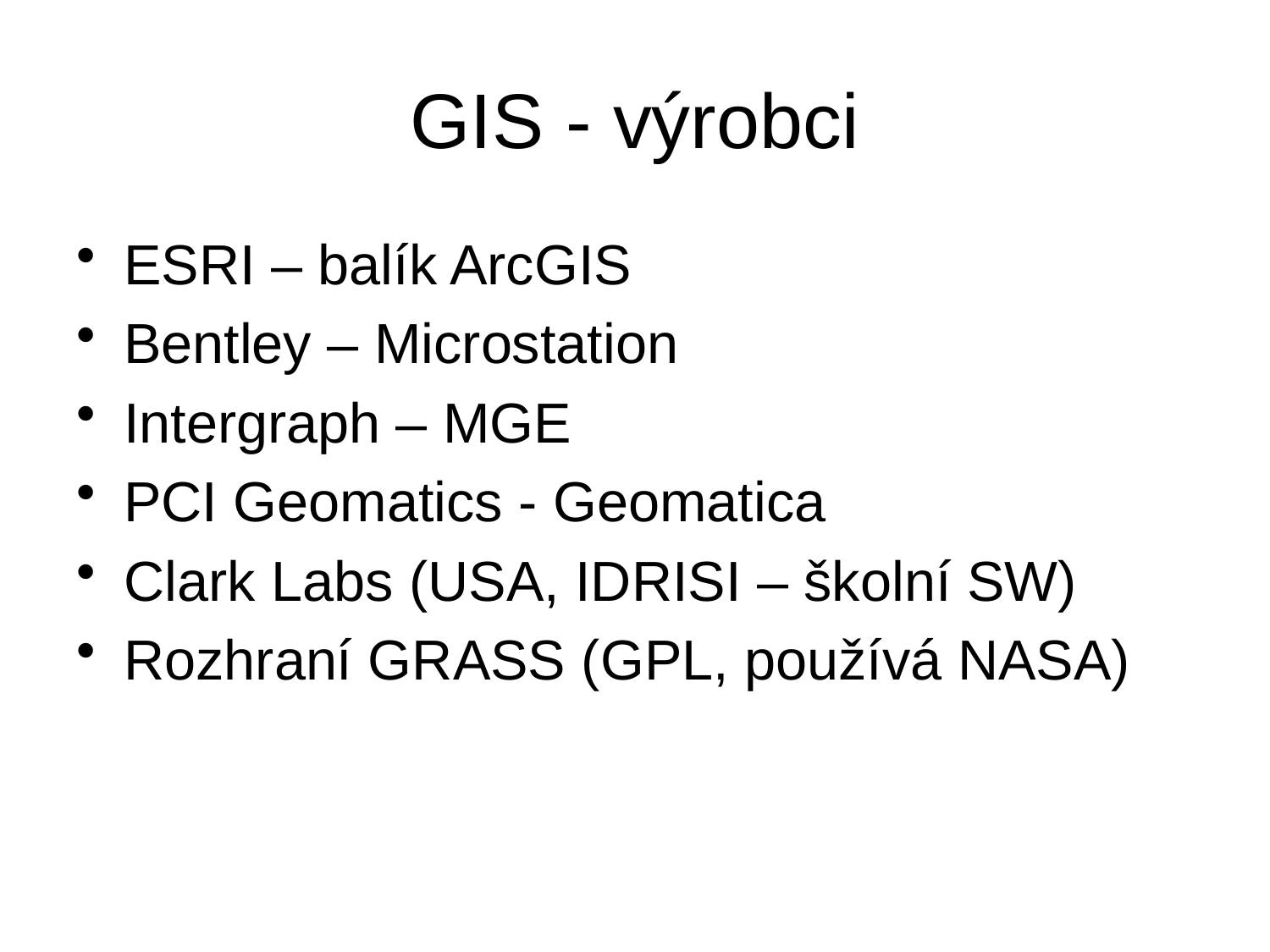

# GIS - výrobci
ESRI – balík ArcGIS
Bentley – Microstation
Intergraph – MGE
PCI Geomatics - Geomatica
Clark Labs (USA, IDRISI – školní SW)
Rozhraní GRASS (GPL, používá NASA)